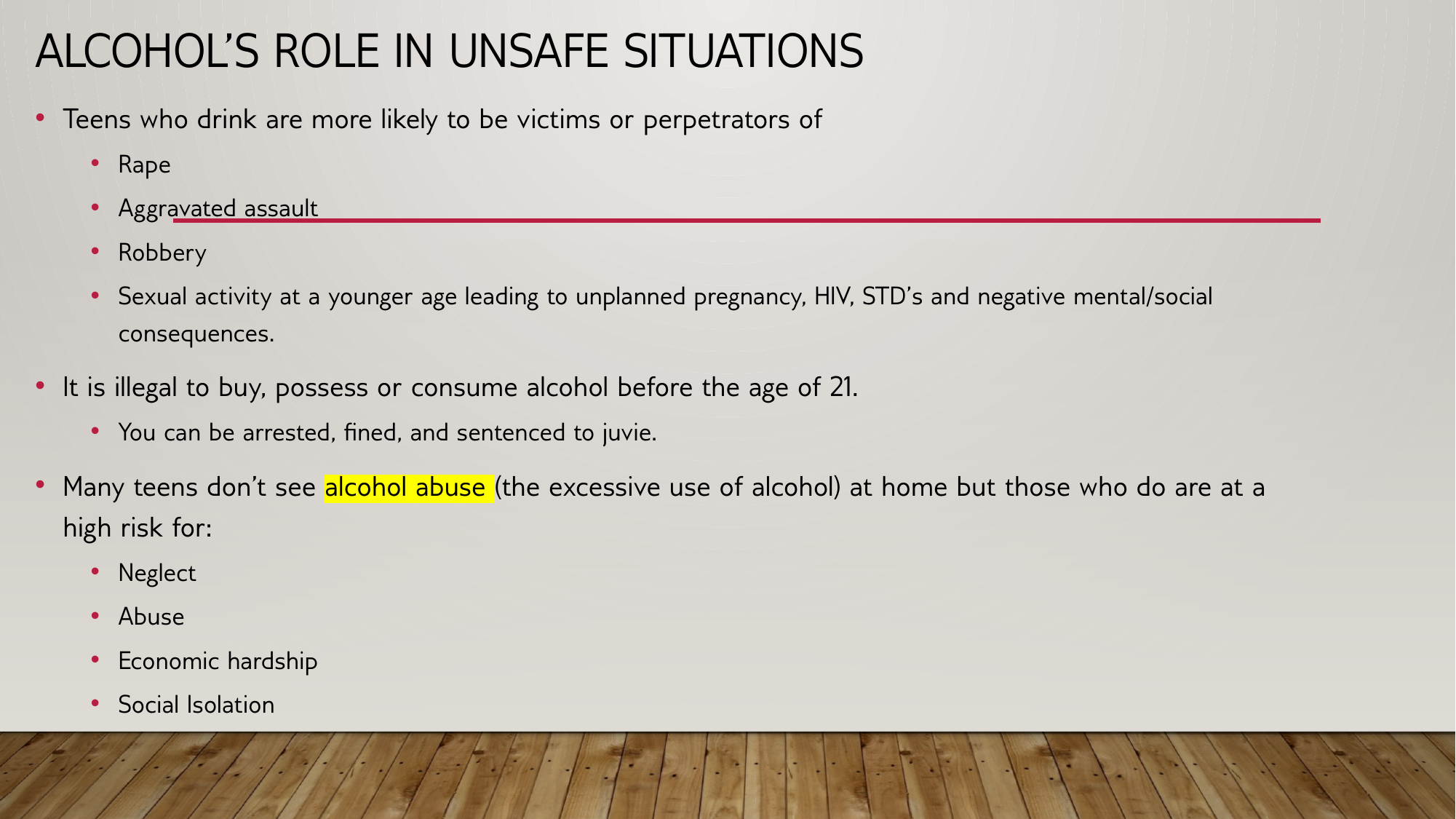

# Alcohol’s role in Unsafe Situations
Teens who drink are more likely to be victims or perpetrators of
Rape
Aggravated assault
Robbery
Sexual activity at a younger age leading to unplanned pregnancy, HIV, STD’s and negative mental/social consequences.
It is illegal to buy, possess or consume alcohol before the age of 21.
You can be arrested, fined, and sentenced to juvie.
Many teens don’t see alcohol abuse (the excessive use of alcohol) at home but those who do are at a high risk for:
Neglect
Abuse
Economic hardship
Social Isolation